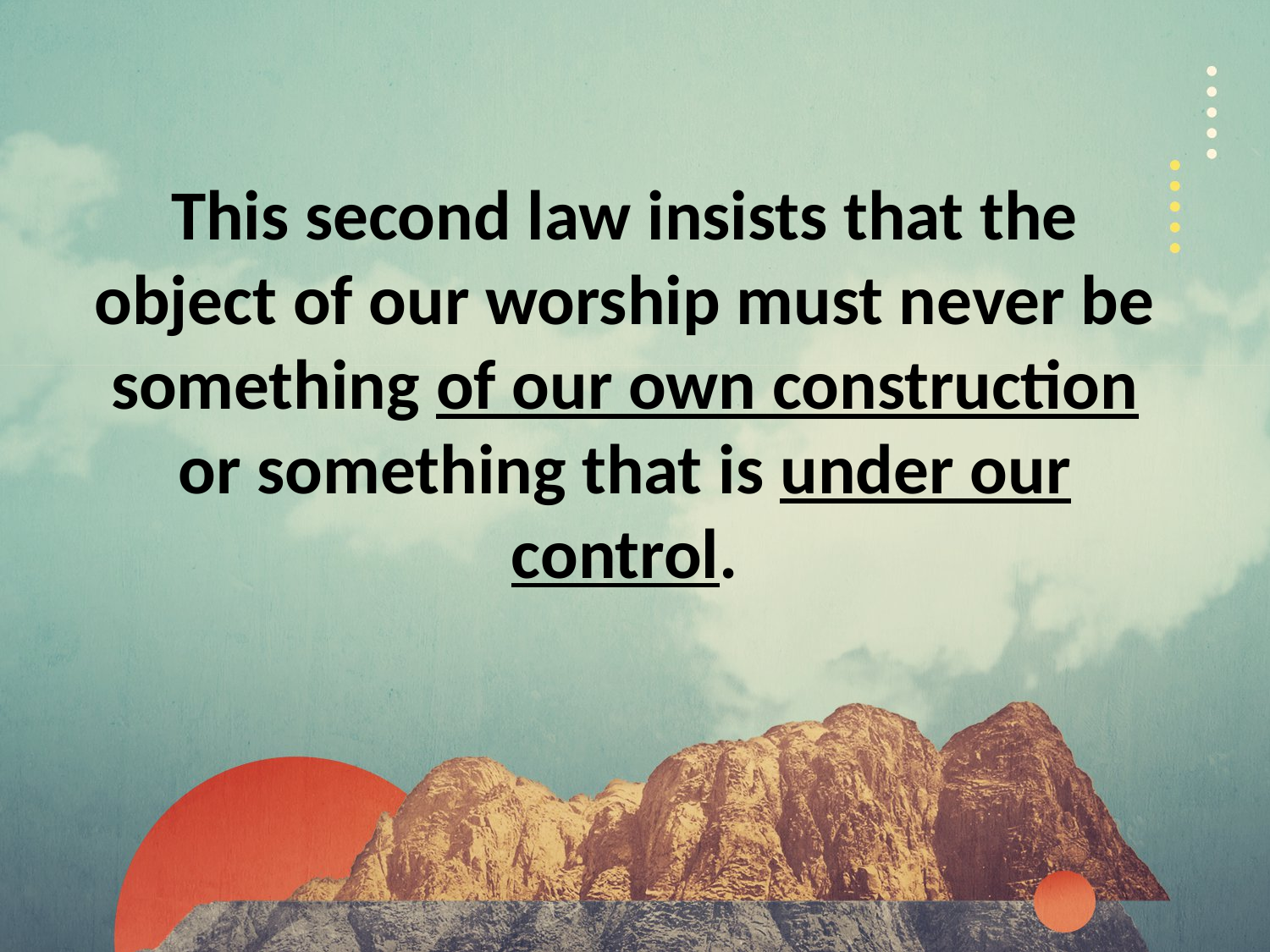

This second law insists that the object of our worship must never be something of our own construction or something that is under our control.